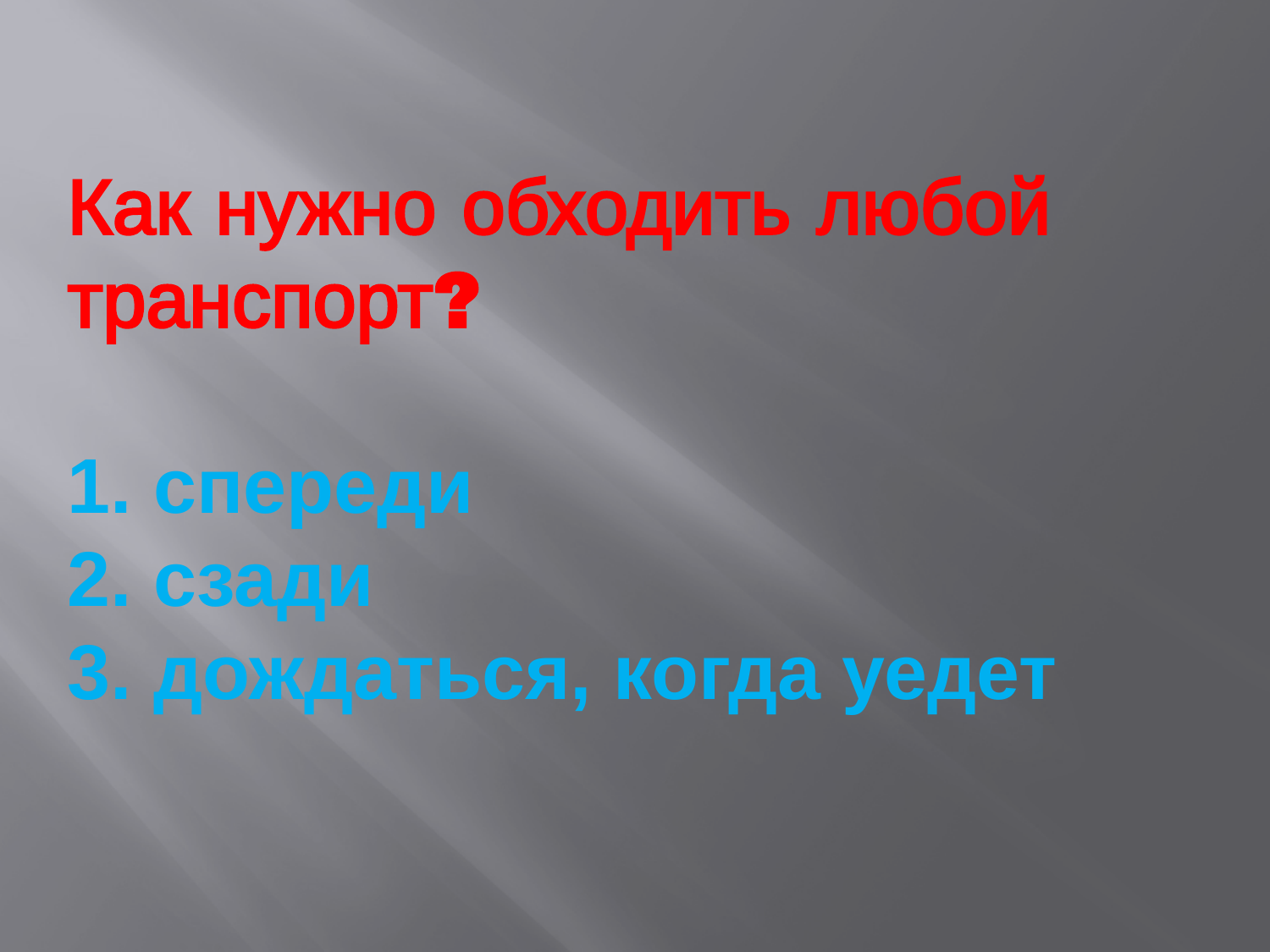

# Как нужно обходить любой транспорт? 1. спереди 2. сзади 3. дождаться, когда уедет